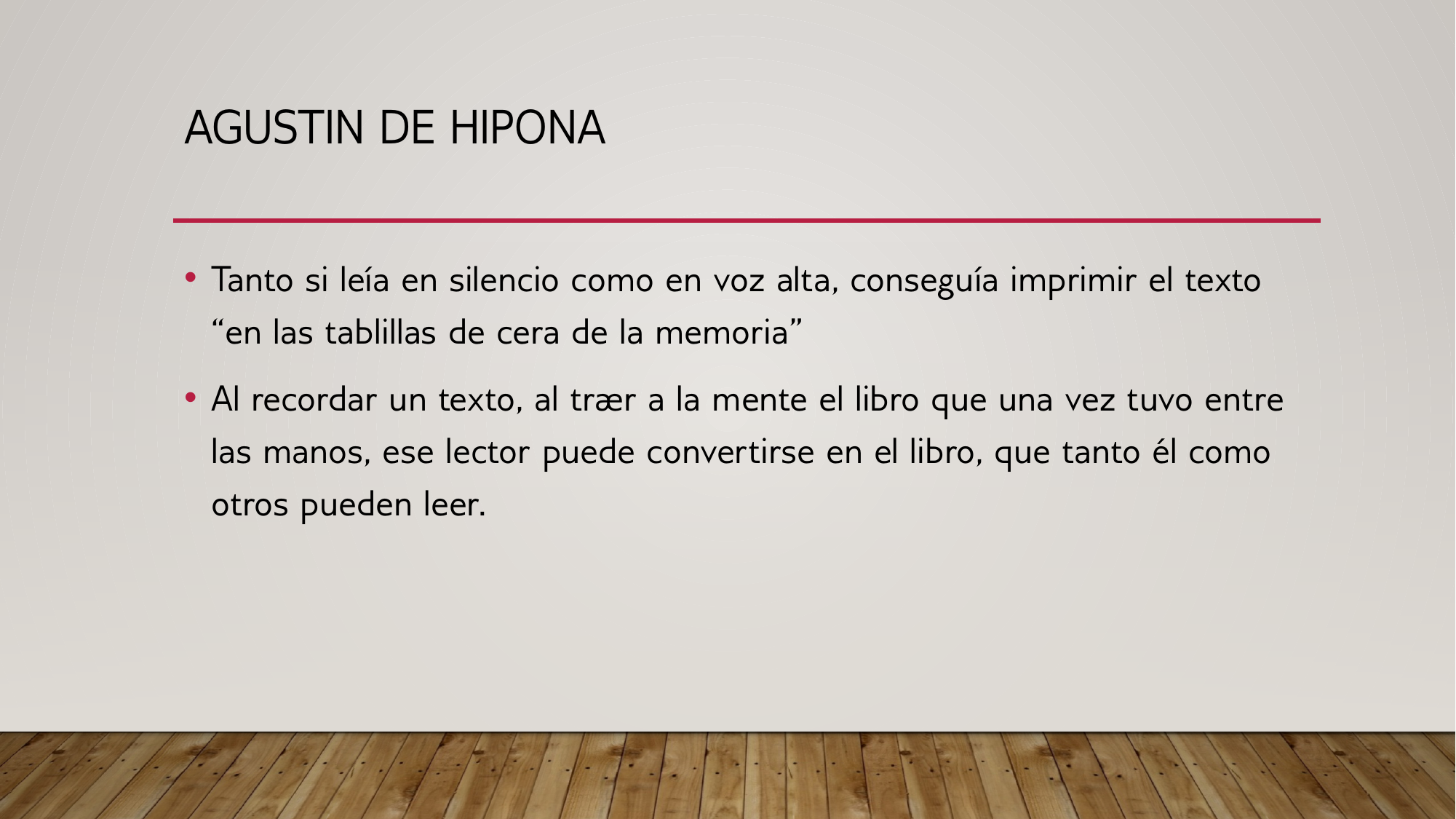

# Agustin de hipona
Tanto si leía en silencio como en voz alta, conseguía imprimir el texto “en las tablillas de cera de la memoria”
Al recordar un texto, al traer a la mente el libro que una vez tuvo entre las manos, ese lector puede convertirse en el libro, que tanto él como otros pueden leer.